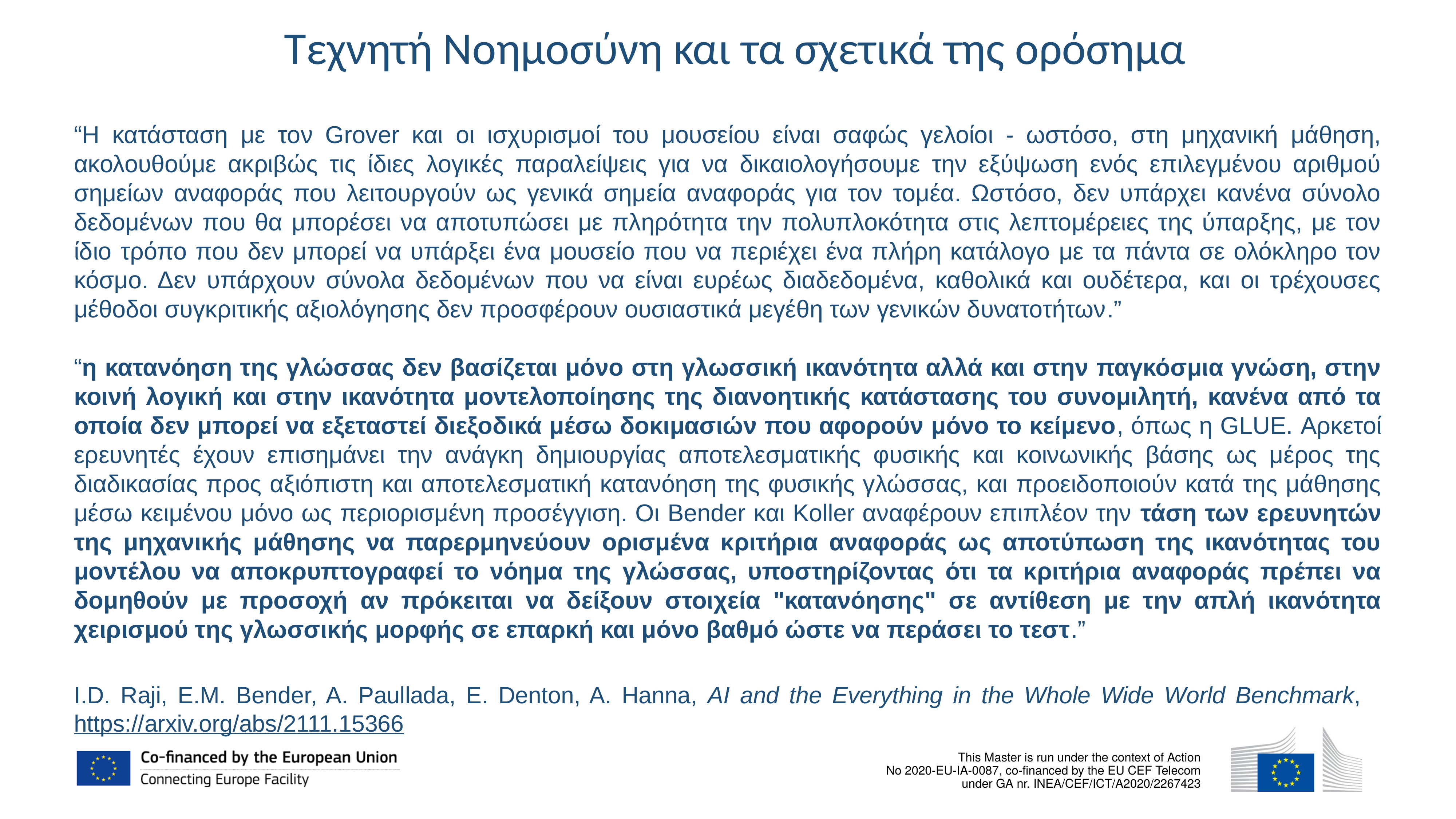

Τεχνητή Νοημοσύνη και τα σχετικά της ορόσημα
“Η κατάσταση με τον Grover και οι ισχυρισμοί του μουσείου είναι σαφώς γελοίοι - ωστόσο, στη μηχανική μάθηση, ακολουθούμε ακριβώς τις ίδιες λογικές παραλείψεις για να δικαιολογήσουμε την εξύψωση ενός επιλεγμένου αριθμού σημείων αναφοράς που λειτουργούν ως γενικά σημεία αναφοράς για τον τομέα. Ωστόσο, δεν υπάρχει κανένα σύνολο δεδομένων που θα μπορέσει να αποτυπώσει με πληρότητα την πολυπλοκότητα στις λεπτομέρειες της ύπαρξης, με τον ίδιο τρόπο που δεν μπορεί να υπάρξει ένα μουσείο που να περιέχει ένα πλήρη κατάλογο με τα πάντα σε ολόκληρο τον κόσμο. Δεν υπάρχουν σύνολα δεδομένων που να είναι ευρέως διαδεδομένα, καθολικά και ουδέτερα, και οι τρέχουσες μέθοδοι συγκριτικής αξιολόγησης δεν προσφέρουν ουσιαστικά μεγέθη των γενικών δυνατοτήτων.”

“η κατανόηση της γλώσσας δεν βασίζεται μόνο στη γλωσσική ικανότητα αλλά και στην παγκόσμια γνώση, στην κοινή λογική και στην ικανότητα μοντελοποίησης της διανοητικής κατάστασης του συνομιλητή, κανένα από τα οποία δεν μπορεί να εξεταστεί διεξοδικά μέσω δοκιμασιών που αφορούν μόνο το κείμενο, όπως η GLUE. Αρκετοί ερευνητές έχουν επισημάνει την ανάγκη δημιουργίας αποτελεσματικής φυσικής και κοινωνικής βάσης ως μέρος της διαδικασίας προς αξιόπιστη και αποτελεσματική κατανόηση της φυσικής γλώσσας, και προειδοποιούν κατά της μάθησης μέσω κειμένου μόνο ως περιορισμένη προσέγγιση. Οι Bender και Koller αναφέρουν επιπλέον την τάση των ερευνητών της μηχανικής μάθησης να παρερμηνεύουν ορισμένα κριτήρια αναφοράς ως αποτύπωση της ικανότητας του μοντέλου να αποκρυπτογραφεί το νόημα της γλώσσας, υποστηρίζοντας ότι τα κριτήρια αναφοράς πρέπει να δομηθούν με προσοχή αν πρόκειται να δείξουν στοιχεία "κατανόησης" σε αντίθεση με την απλή ικανότητα χειρισμού της γλωσσικής μορφής σε επαρκή και μόνο βαθμό ώστε να περάσει το τεστ.”

I.D. Raji, E.M. Bender, A. Paullada, E. Denton, A. Hanna, AI and the Everything in the Whole Wide World Benchmark, https://arxiv.org/abs/2111.15366